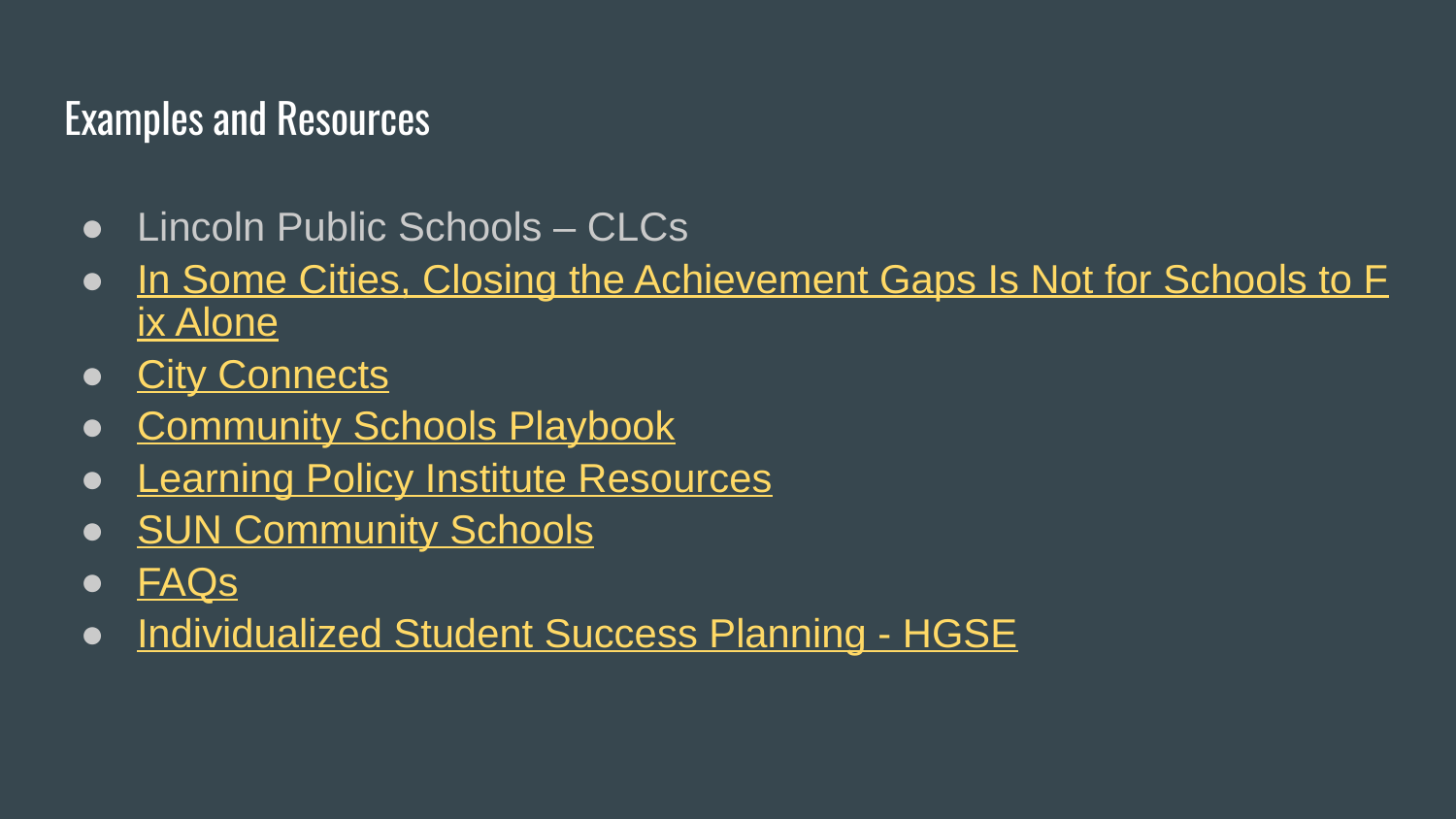

# Examples and Resources
Lincoln Public Schools – CLCs
In Some Cities, Closing the Achievement Gaps Is Not for Schools to Fix Alone
City Connects
Community Schools Playbook
Learning Policy Institute Resources
SUN Community Schools
FAQs
Individualized Student Success Planning - HGSE